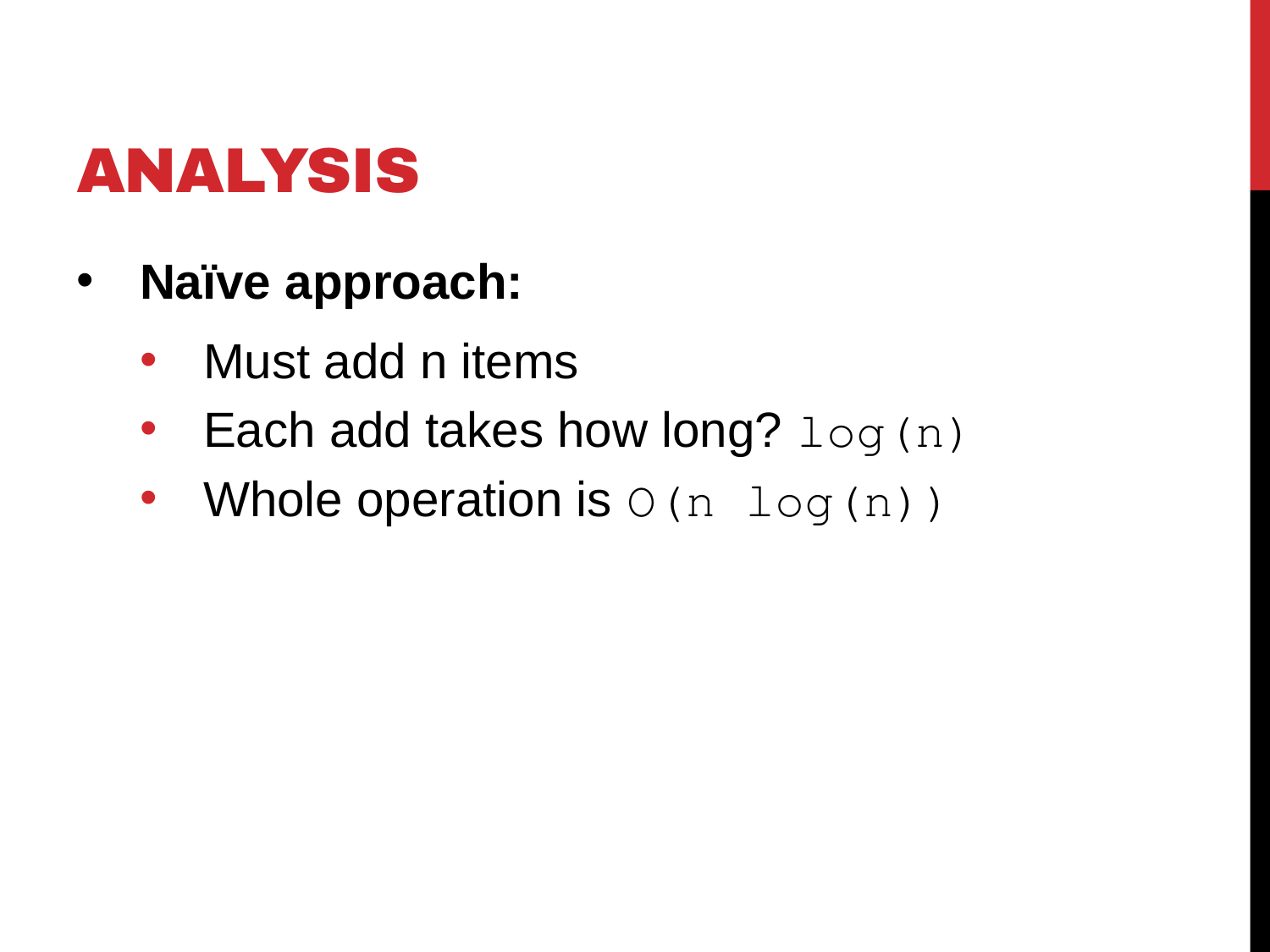

# Analysis
Naïve approach:
Must add n items
Each add takes how long? log(n)
Whole operation is O(n log(n))